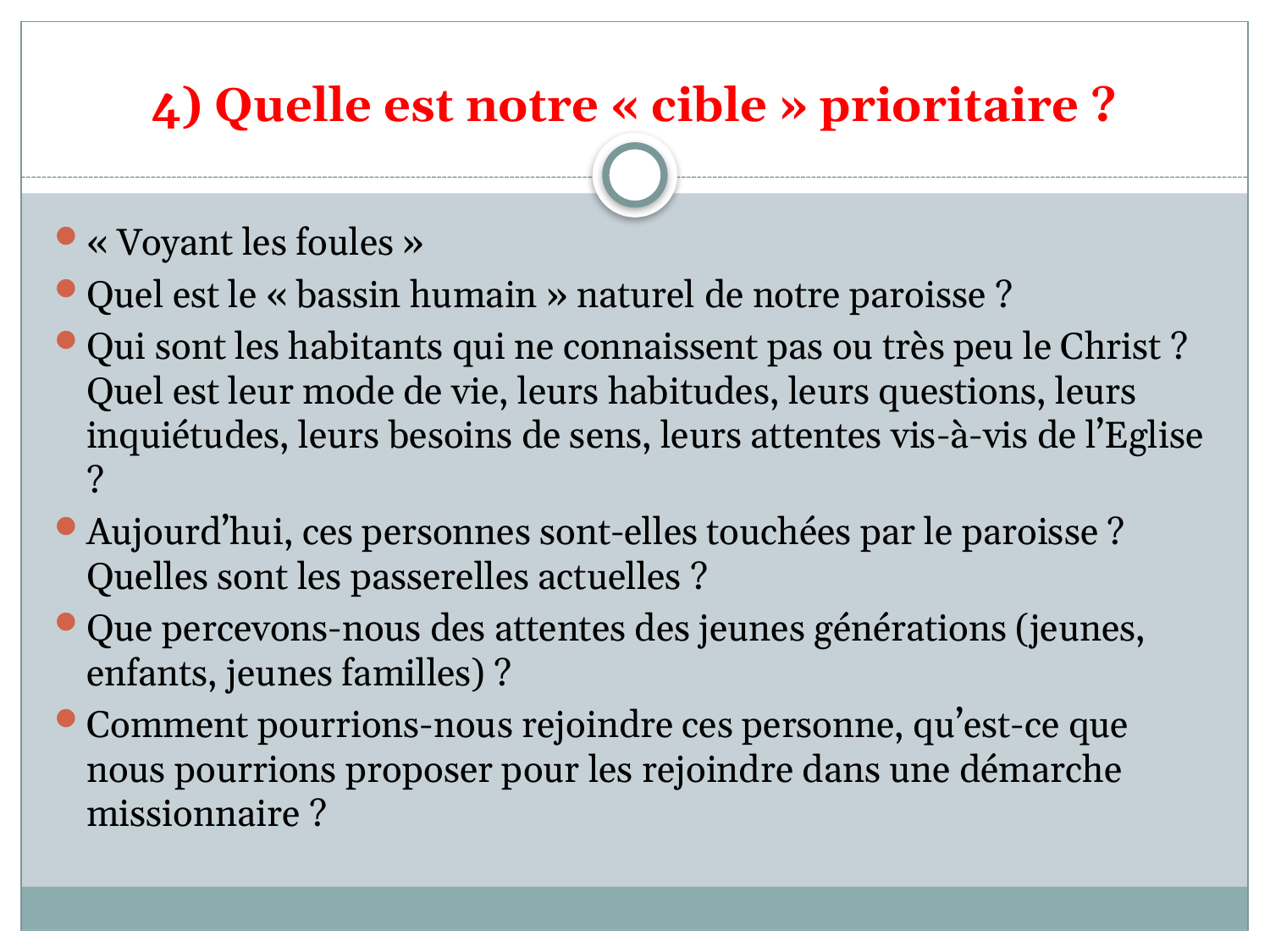

# 4) Quelle est notre « cible » prioritaire ?
« Voyant les foules »
Quel est le « bassin humain » naturel de notre paroisse ?
Qui sont les habitants qui ne connaissent pas ou très peu le Christ ? Quel est leur mode de vie, leurs habitudes, leurs questions, leurs inquiétudes, leurs besoins de sens, leurs attentes vis-à-vis de l’Eglise ?
Aujourd’hui, ces personnes sont-elles touchées par le paroisse ? Quelles sont les passerelles actuelles ?
Que percevons-nous des attentes des jeunes générations (jeunes, enfants, jeunes familles) ?
Comment pourrions-nous rejoindre ces personne, qu’est-ce que nous pourrions proposer pour les rejoindre dans une démarche missionnaire ?